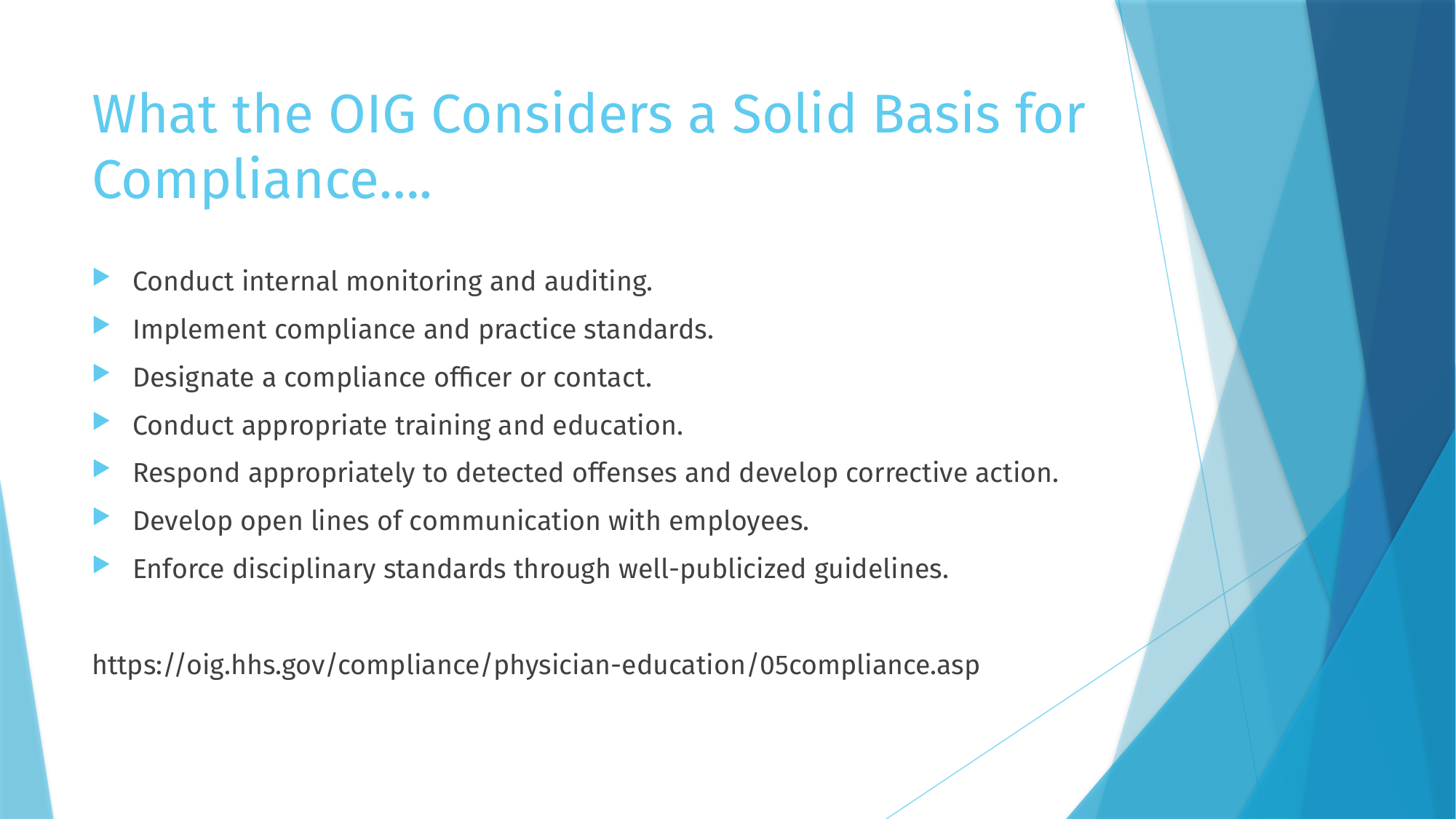

# What the OIG Considers a Solid Basis for Compliance….
Conduct internal monitoring and auditing.
Implement compliance and practice standards.
Designate a compliance officer or contact.
Conduct appropriate training and education.
Respond appropriately to detected offenses and develop corrective action.
Develop open lines of communication with employees.
Enforce disciplinary standards through well-publicized guidelines.

https://oig.hhs.gov/compliance/physician-education/05compliance.asp